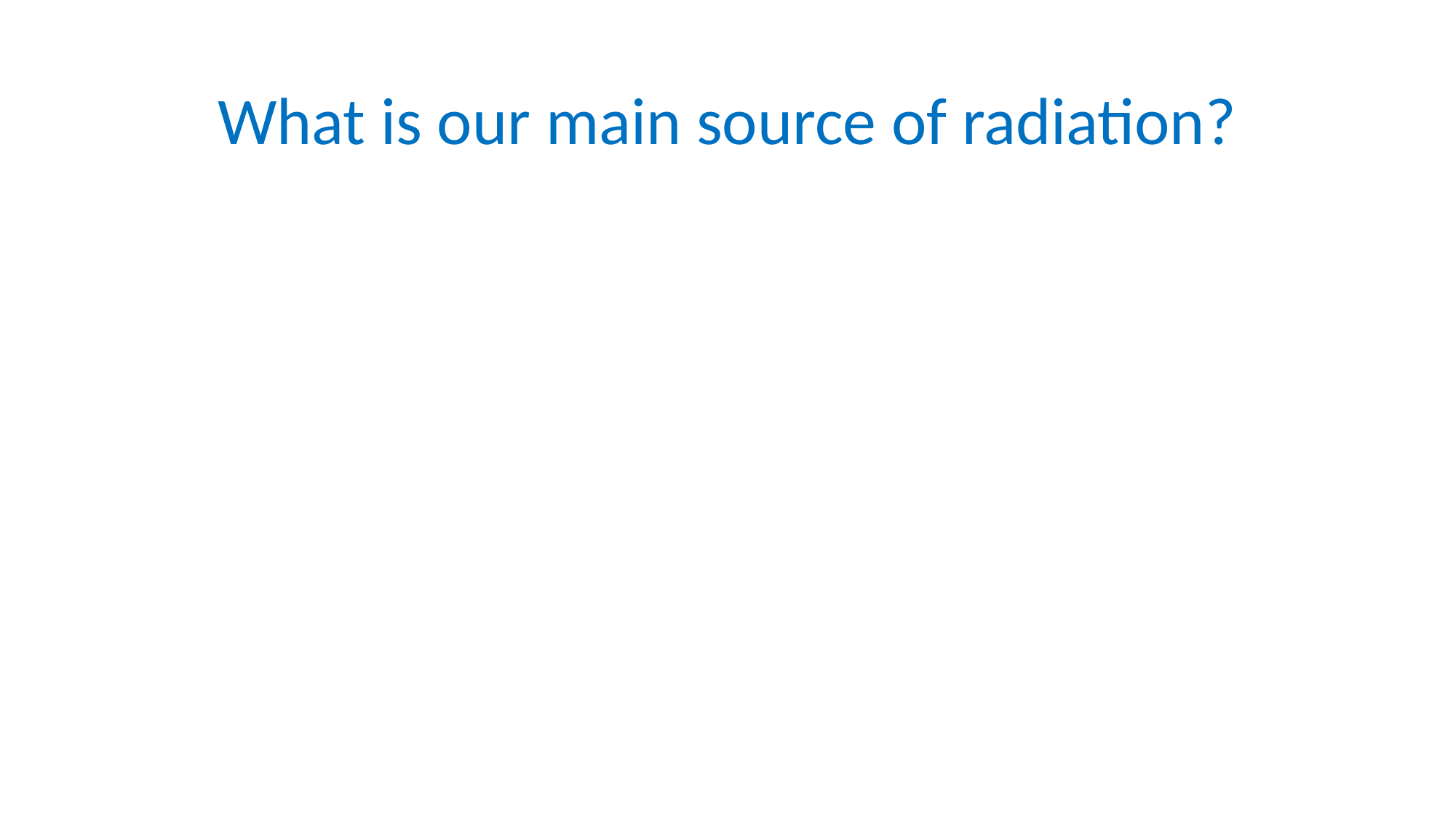

# What is our main source of radiation?